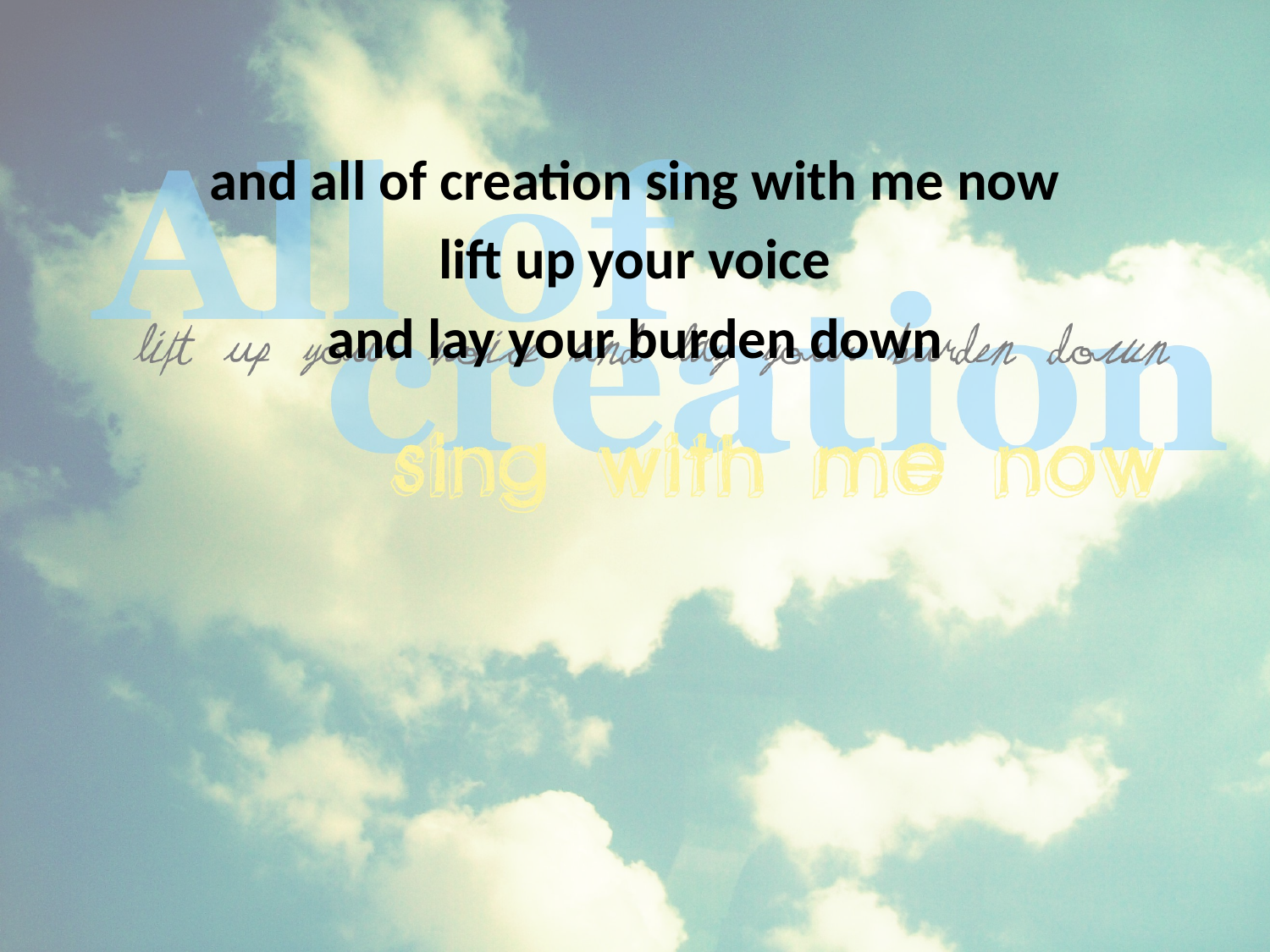

and all of creation sing with me now
lift up your voice
and lay your burden down